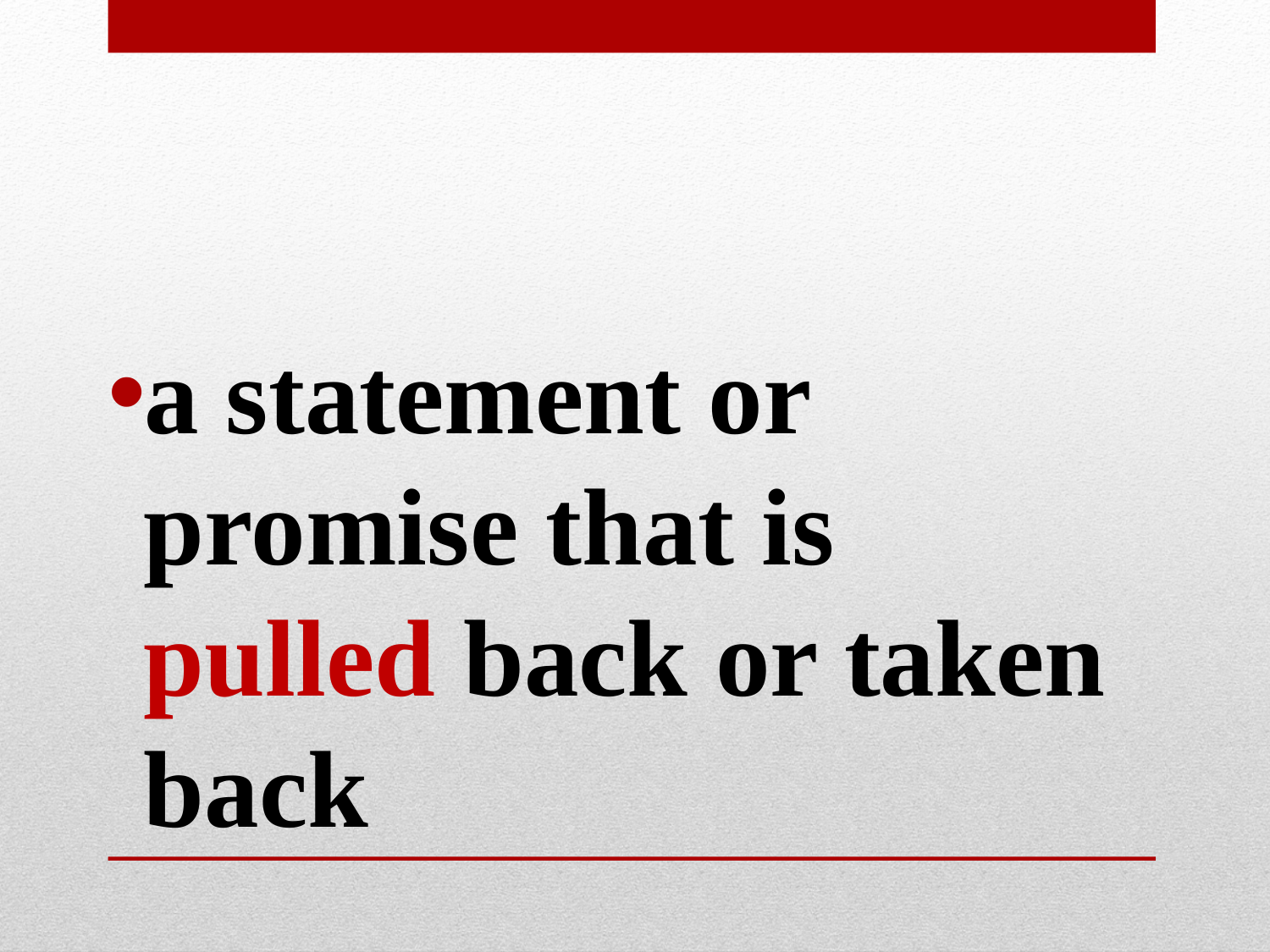

#
a statement or promise that is pulled back or taken back